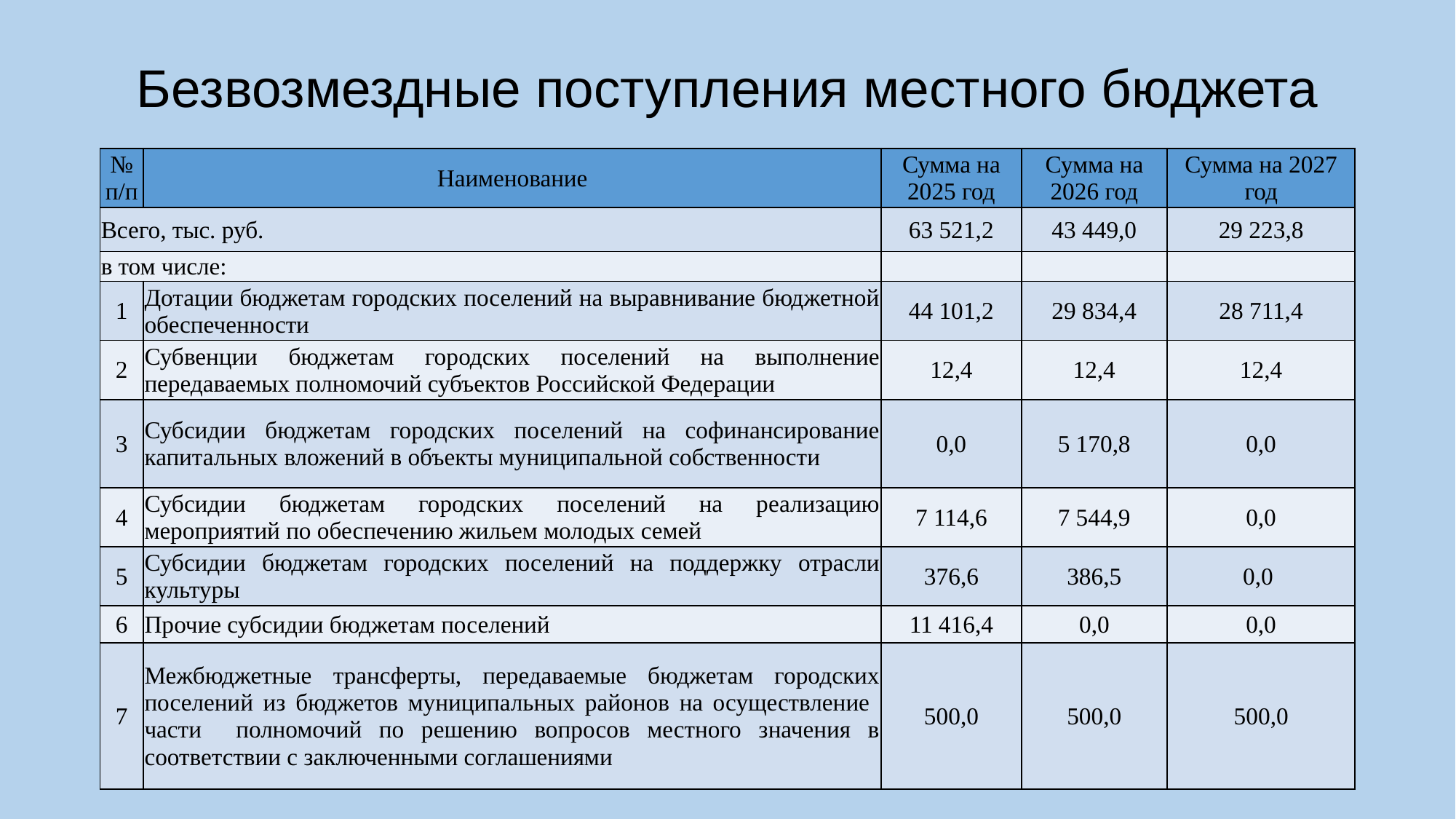

# Безвозмездные поступления местного бюджета
| № п/п | Наименование | Сумма на 2025 год | Сумма на 2026 год | Сумма на 2027 год |
| --- | --- | --- | --- | --- |
| Всего, тыс. руб. |  | 63 521,2 | 43 449,0 | 29 223,8 |
| в том числе: |  |  |  |  |
| 1 | Дотации бюджетам городских поселений на выравнивание бюджетной обеспеченности | 44 101,2 | 29 834,4 | 28 711,4 |
| 2 | Субвенции бюджетам городских поселений на выполнение передаваемых полномочий субъектов Российской Федерации | 12,4 | 12,4 | 12,4 |
| 3 | Субсидии бюджетам городских поселений на софинансирование капитальных вложений в объекты муниципальной собственности | 0,0 | 5 170,8 | 0,0 |
| 4 | Субсидии бюджетам городских поселений на реализацию мероприятий по обеспечению жильем молодых семей | 7 114,6 | 7 544,9 | 0,0 |
| 5 | Субсидии бюджетам городских поселений на поддержку отрасли культуры | 376,6 | 386,5 | 0,0 |
| 6 | Прочие субсидии бюджетам поселений | 11 416,4 | 0,0 | 0,0 |
| 7 | Межбюджетные трансферты, передаваемые бюджетам городских поселений из бюджетов муниципальных районов на осуществление части полномочий по решению вопросов местного значения в соответствии с заключенными соглашениями | 500,0 | 500,0 | 500,0 |